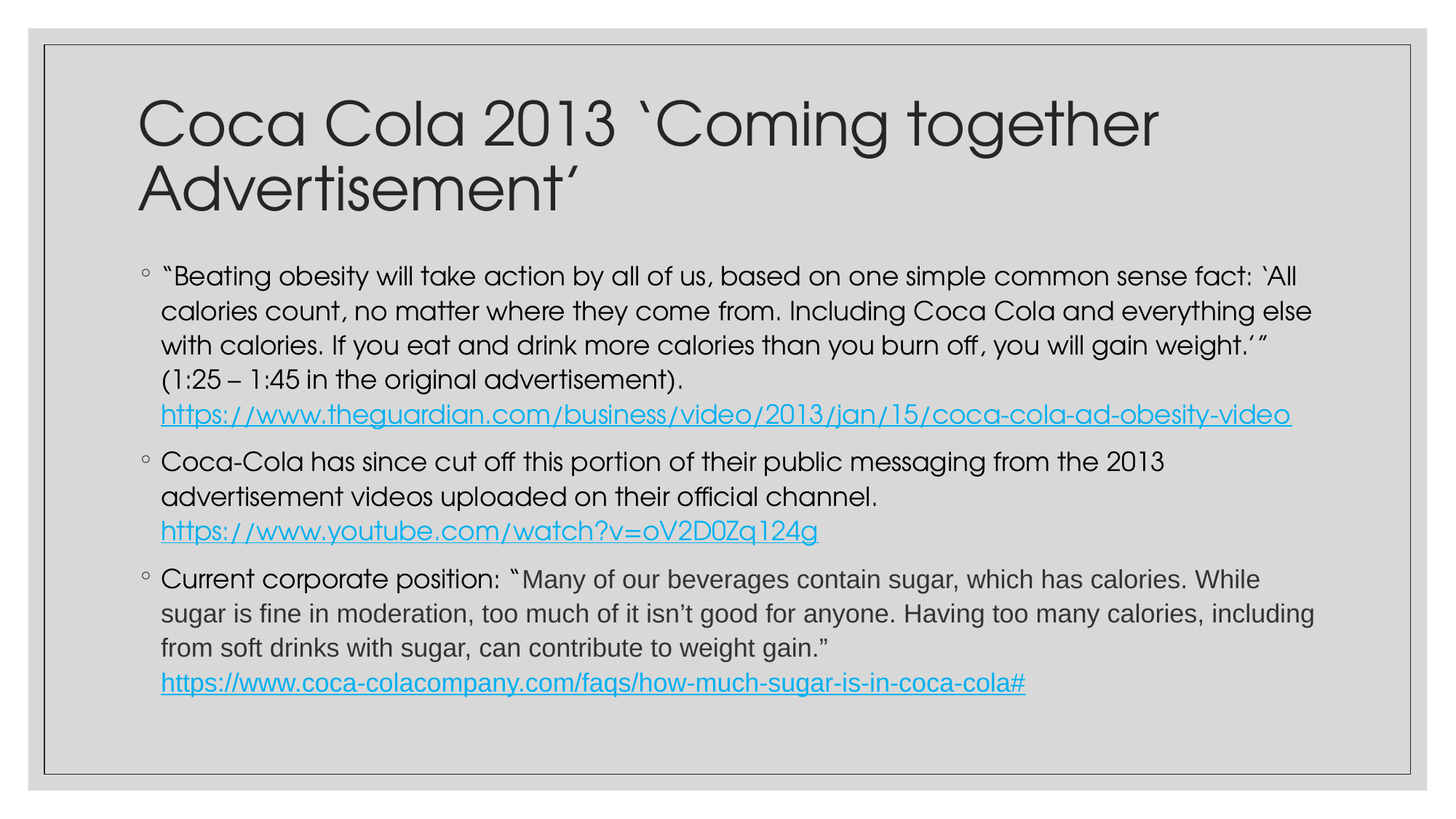

# Coca Cola 2013 ‘Coming together Advertisement’
“Beating obesity will take action by all of us, based on one simple common sense fact: ‘All calories count, no matter where they come from. Including Coca Cola and everything else with calories. If you eat and drink more calories than you burn off, you will gain weight.’” (1:25 – 1:45 in the original advertisement). https://www.theguardian.com/business/video/2013/jan/15/coca-cola-ad-obesity-video
Coca-Cola has since cut off this portion of their public messaging from the 2013 advertisement videos uploaded on their official channel. https://www.youtube.com/watch?v=oV2D0Zq124g
Current corporate position: “Many of our beverages contain sugar, which has calories. While sugar is fine in moderation, too much of it isn’t good for anyone. Having too many calories, including from soft drinks with sugar, can contribute to weight gain.” https://www.coca-colacompany.com/faqs/how-much-sugar-is-in-coca-cola#